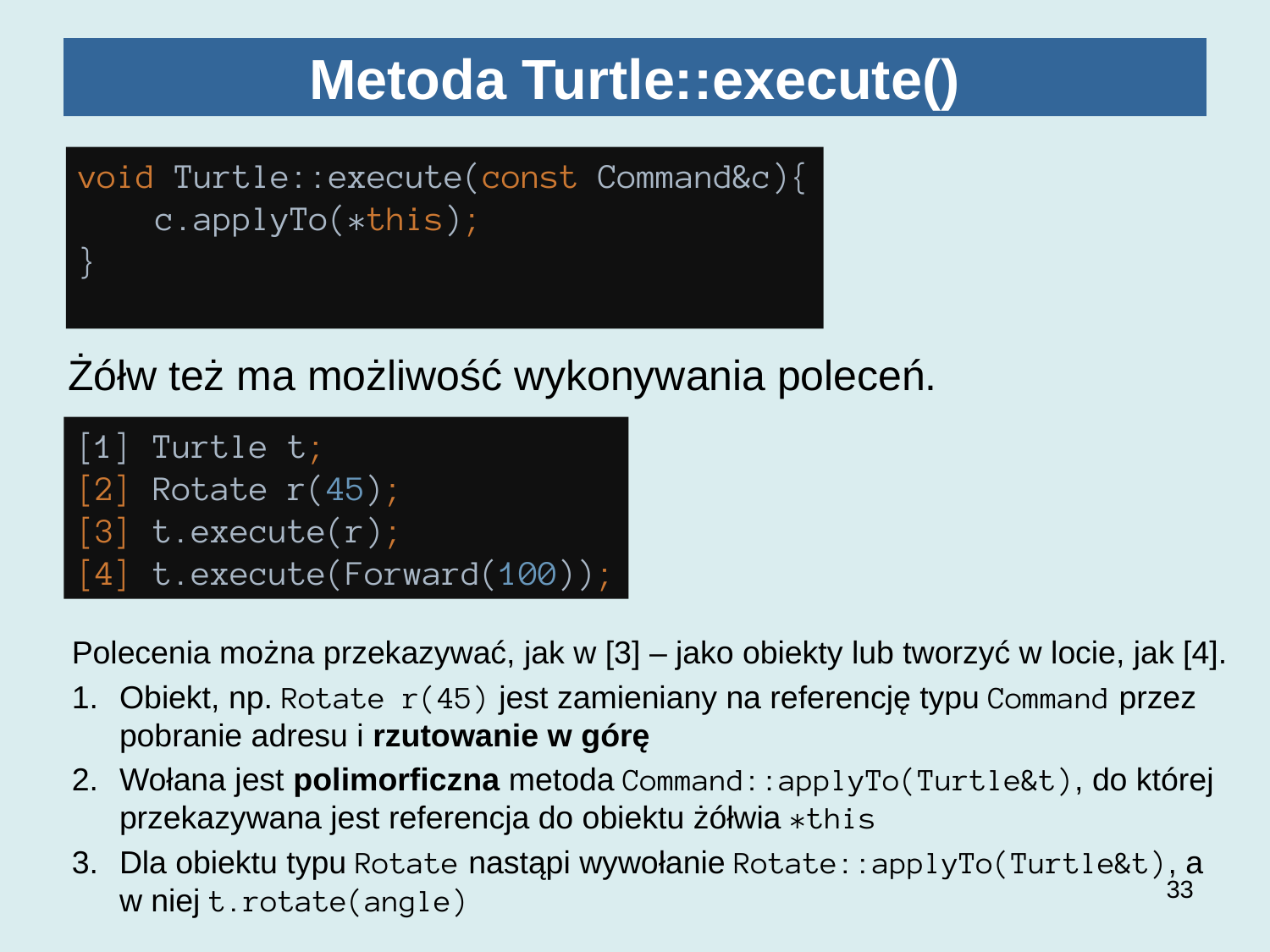

# Metoda Turtle::execute()
void Turtle::execute(const Command&c){
    c.applyTo(*this);
}
Żółw też ma możliwość wykonywania poleceń.
[1] Turtle t;
[2] Rotate r(45);
[3] t.execute(r);
[4] t.execute(Forward(100));
Polecenia można przekazywać, jak w [3] – jako obiekty lub tworzyć w locie, jak [4].
Obiekt, np. Rotate r(45) jest zamieniany na referencję typu Command przez pobranie adresu i rzutowanie w górę
Wołana jest polimorficzna metoda Command::applyTo(Turtle&t), do której przekazywana jest referencja do obiektu żółwia *this
Dla obiektu typu Rotate nastąpi wywołanie Rotate::applyTo(Turtle&t), a w niej t.rotate(angle)

33